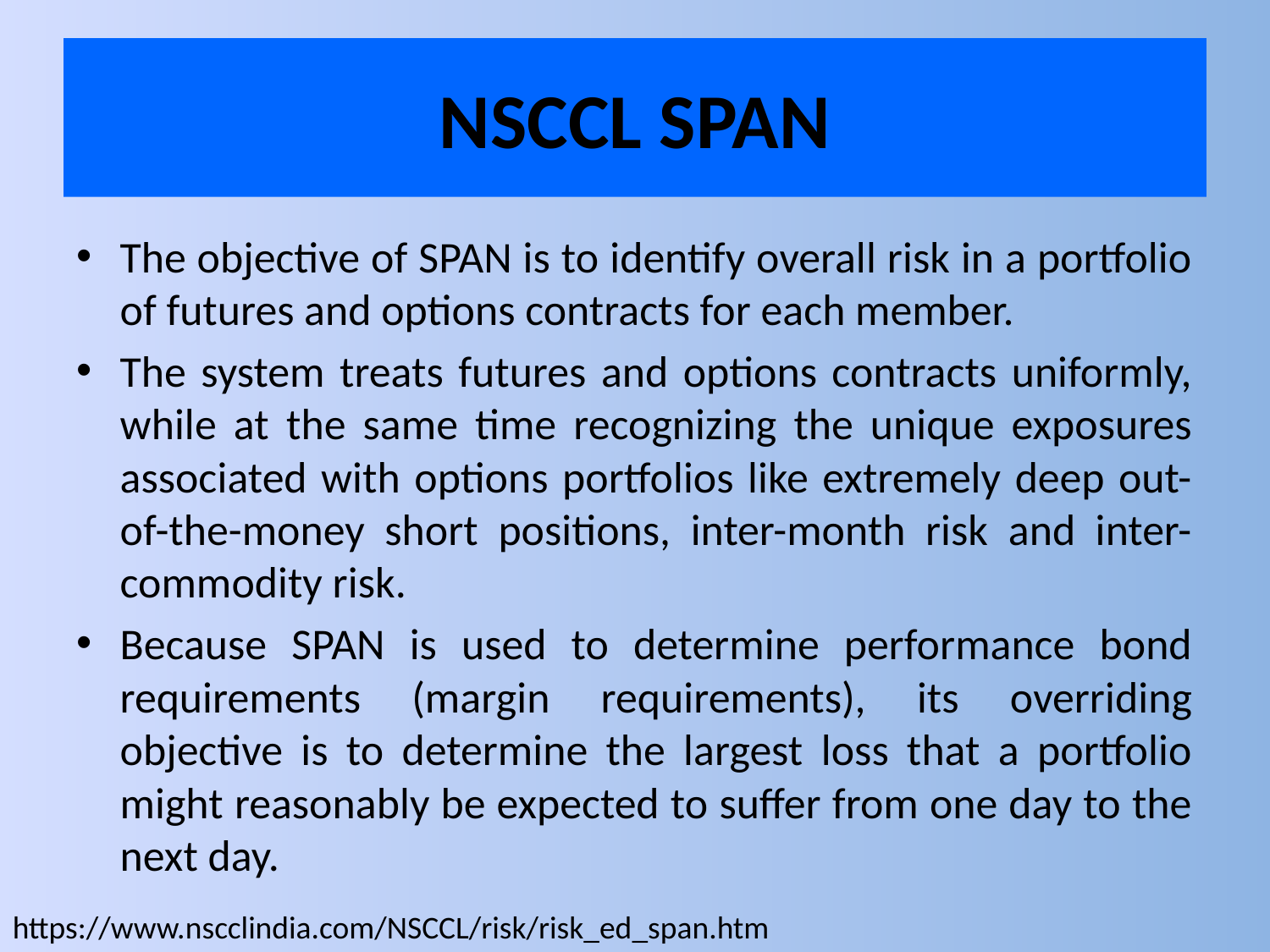

# NSCCL SPAN
The objective of SPAN is to identify overall risk in a portfolio of futures and options contracts for each member.
The system treats futures and options contracts uniformly, while at the same time recognizing the unique exposures associated with options portfolios like extremely deep out-of-the-money short positions, inter-month risk and inter-commodity risk.
Because SPAN is used to determine performance bond requirements (margin requirements), its overriding objective is to determine the largest loss that a portfolio might reasonably be expected to suffer from one day to the next day.

https://www.nscclindia.com/NSCCL/risk/risk_ed_span.htm